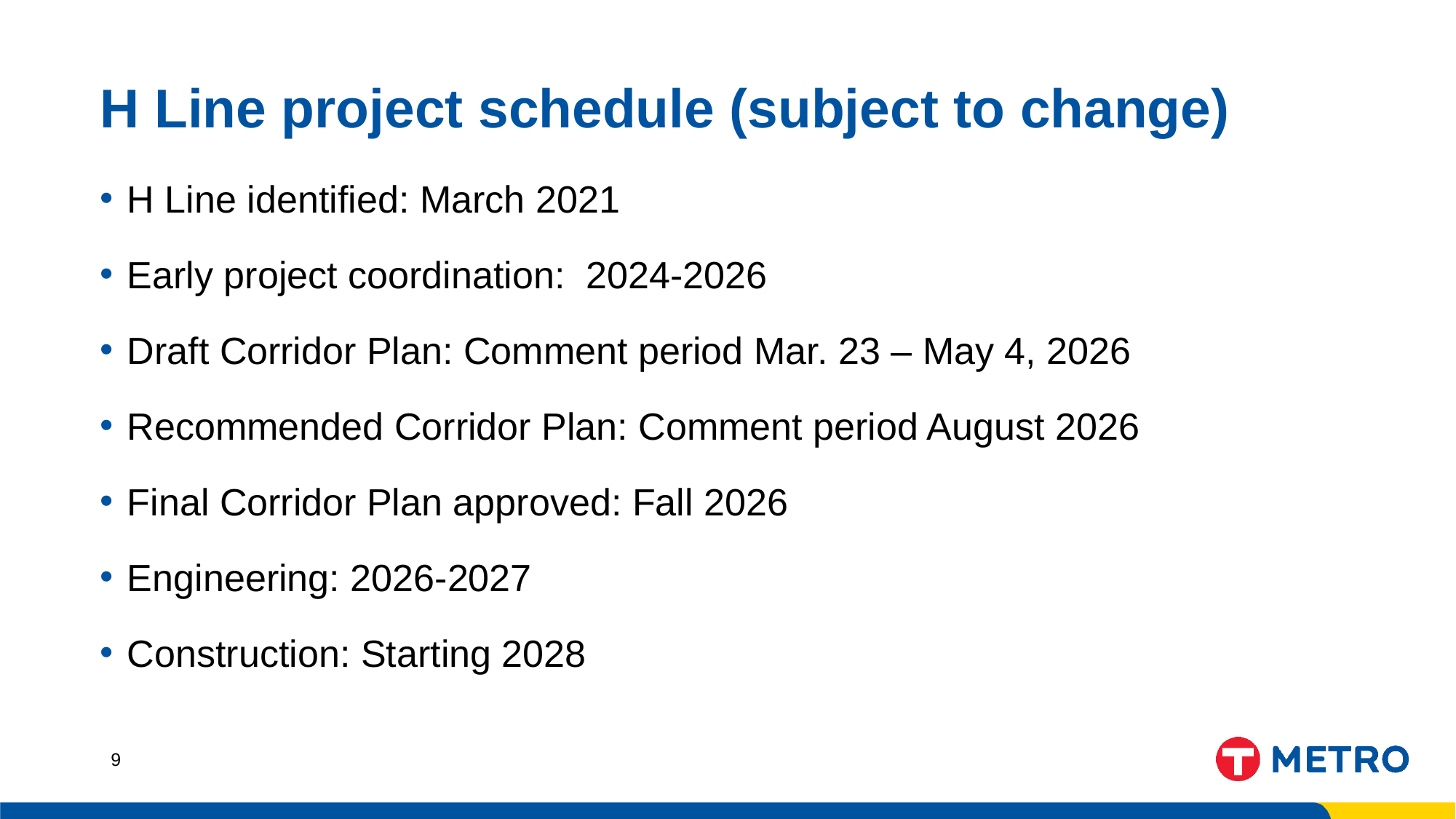

# H Line project schedule (subject to change)
H Line identified: March 2021
Early project coordination:  2024-2026
Draft Corridor Plan: Comment period Mar. 23 – May 4, 2026
Recommended Corridor Plan: Comment period August 2026
Final Corridor Plan approved: Fall 2026
Engineering: 2026-2027
Construction: Starting 2028

9